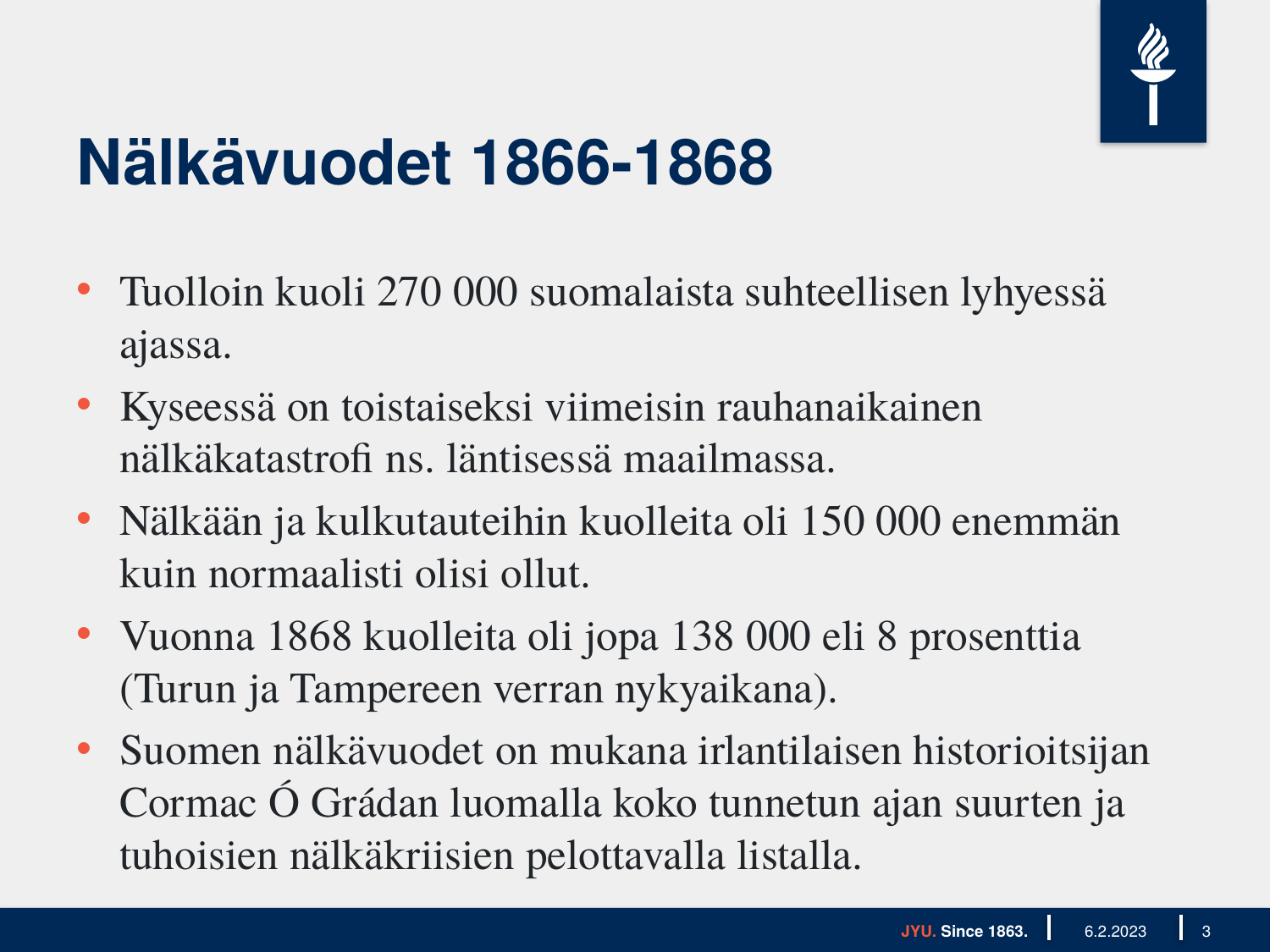

# Nälkävuodet 1866-1868
Tuolloin kuoli 270 000 suomalaista suhteellisen lyhyessä ajassa.
Kyseessä on toistaiseksi viimeisin rauhanaikainen nälkäkatastrofi ns. läntisessä maailmassa.
Nälkään ja kulkutauteihin kuolleita oli 150 000 enemmän kuin normaalisti olisi ollut.
Vuonna 1868 kuolleita oli jopa 138 000 eli 8 prosenttia (Turun ja Tampereen verran nykyaikana).
Suomen nälkävuodet on mukana irlantilaisen historioitsijan Cormac Ó Grádan luomalla koko tunnetun ajan suurten ja tuhoisien nälkäkriisien pelottavalla listalla.
JYU. Since 1863.
6.2.2023
3